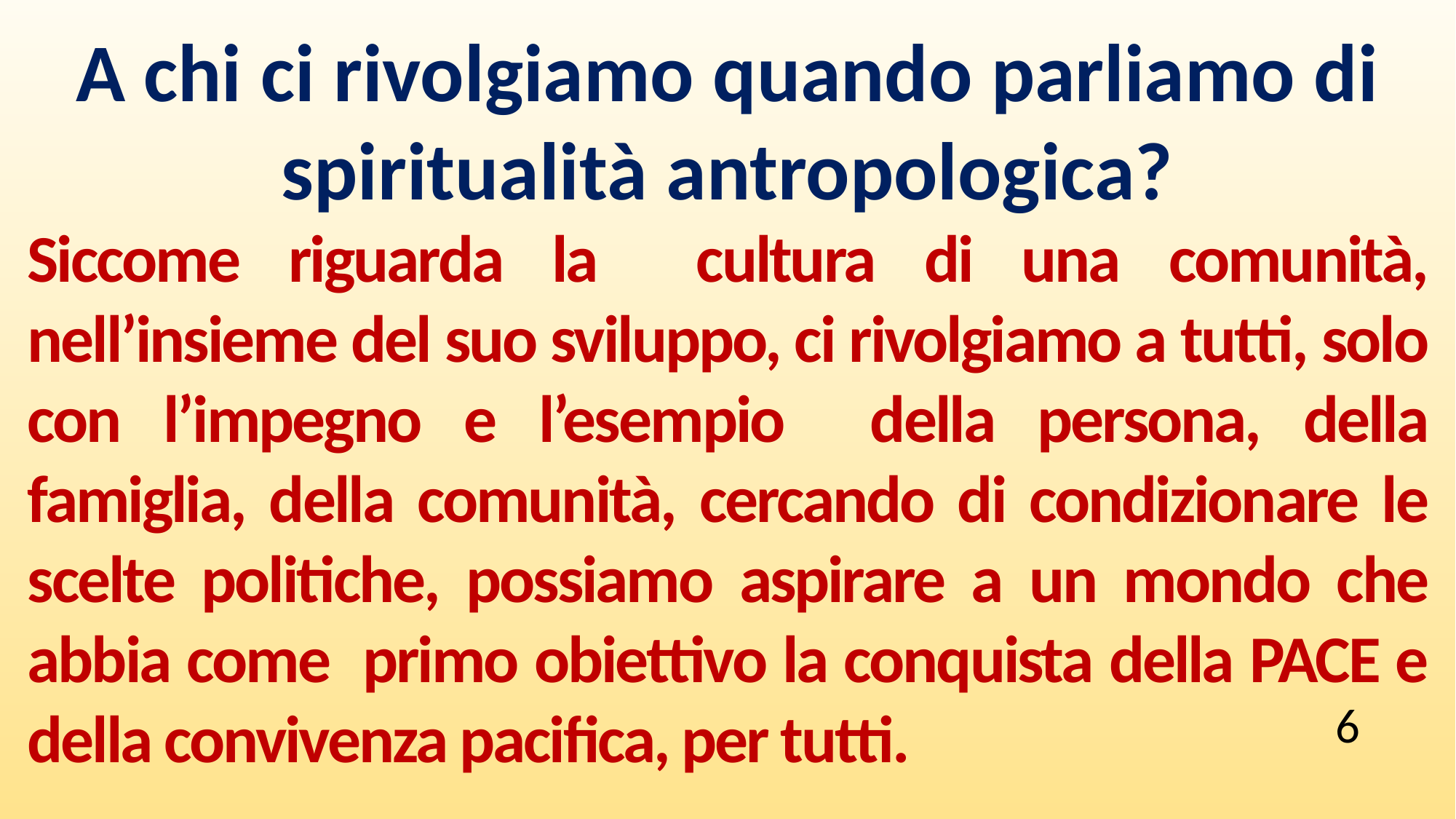

A chi ci rivolgiamo quando parliamo di spiritualità antropologica?
Siccome riguarda la  cultura di una comunità, nell’insieme del suo sviluppo, ci rivolgiamo a tutti, solo con l’impegno e l’esempio  della persona, della famiglia, della comunità, cercando di condizionare le scelte politiche, possiamo aspirare a un mondo che abbia come  primo obiettivo la conquista della PACE e della convivenza pacifica, per tutti.
6